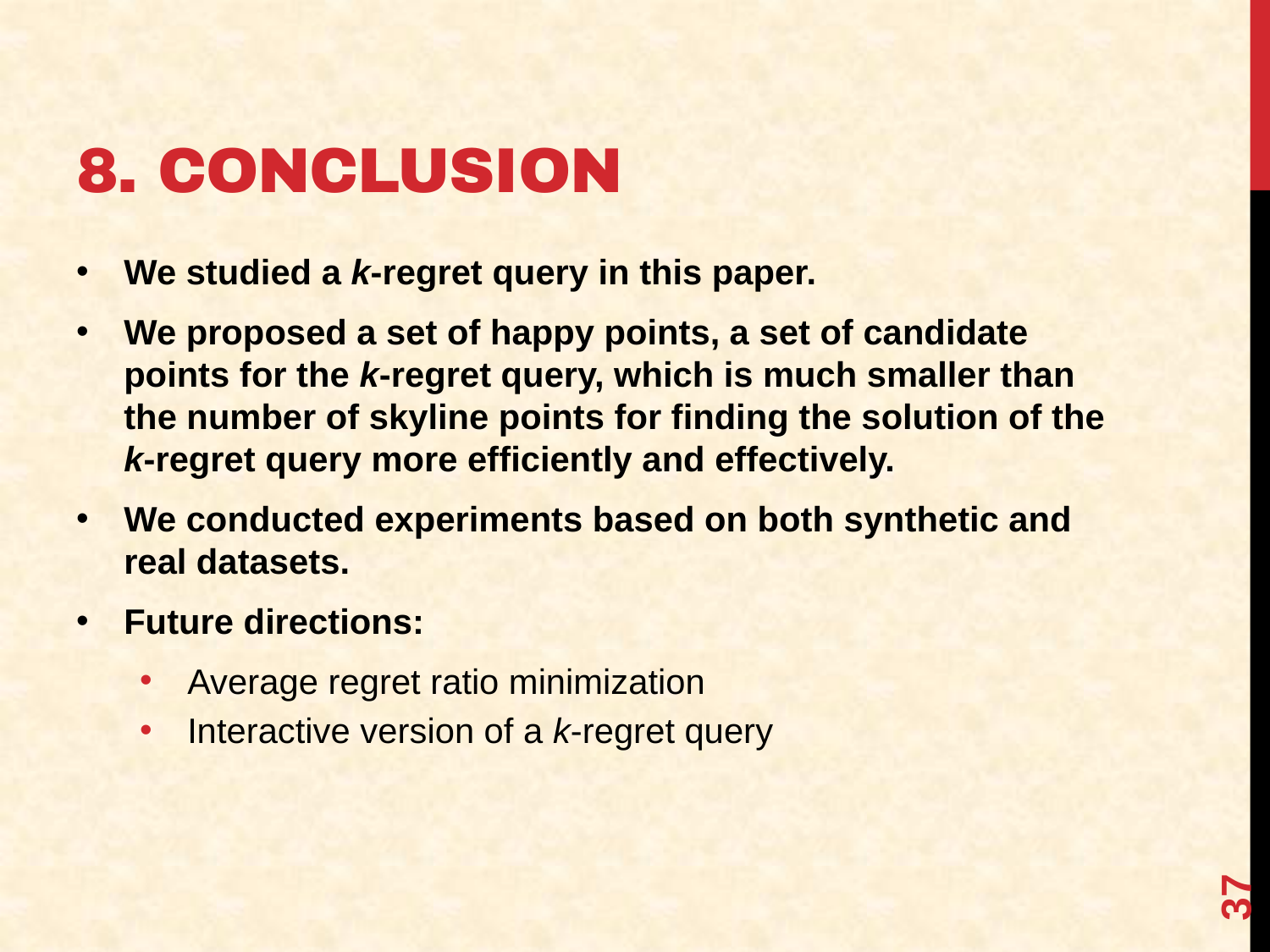

# 8. Conclusion
We studied a k-regret query in this paper.
We proposed a set of happy points, a set of candidate points for the k-regret query, which is much smaller than the number of skyline points for finding the solution of the k-regret query more efficiently and effectively.
We conducted experiments based on both synthetic and real datasets.
Future directions:
Average regret ratio minimization
Interactive version of a k-regret query
37